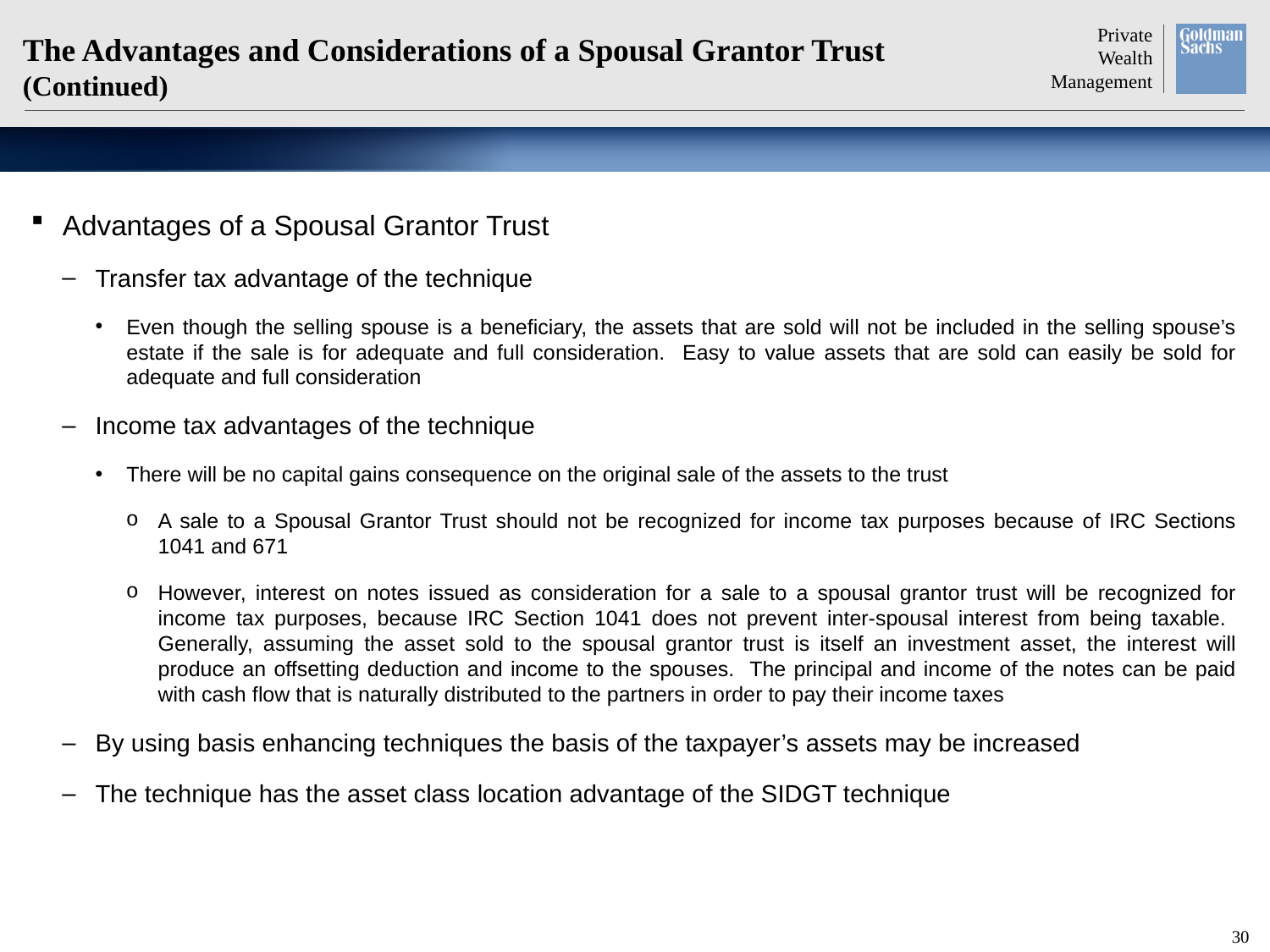

# The Advantages and Considerations of a Spousal Grantor Trust (Continued)
Advantages of a Spousal Grantor Trust
Transfer tax advantage of the technique
Even though the selling spouse is a beneficiary, the assets that are sold will not be included in the selling spouse’s estate if the sale is for adequate and full consideration.  Easy to value assets that are sold can easily be sold for adequate and full consideration
Income tax advantages of the technique
There will be no capital gains consequence on the original sale of the assets to the trust
A sale to a Spousal Grantor Trust should not be recognized for income tax purposes because of IRC Sections 1041 and 671
However, interest on notes issued as consideration for a sale to a spousal grantor trust will be recognized for income tax purposes, because IRC Section 1041 does not prevent inter-spousal interest from being taxable.  Generally, assuming the asset sold to the spousal grantor trust is itself an investment asset, the interest will produce an offsetting deduction and income to the spouses.  The principal and income of the notes can be paid with cash flow that is naturally distributed to the partners in order to pay their income taxes
By using basis enhancing techniques the basis of the taxpayer’s assets may be increased
The technique has the asset class location advantage of the SIDGT technique

30